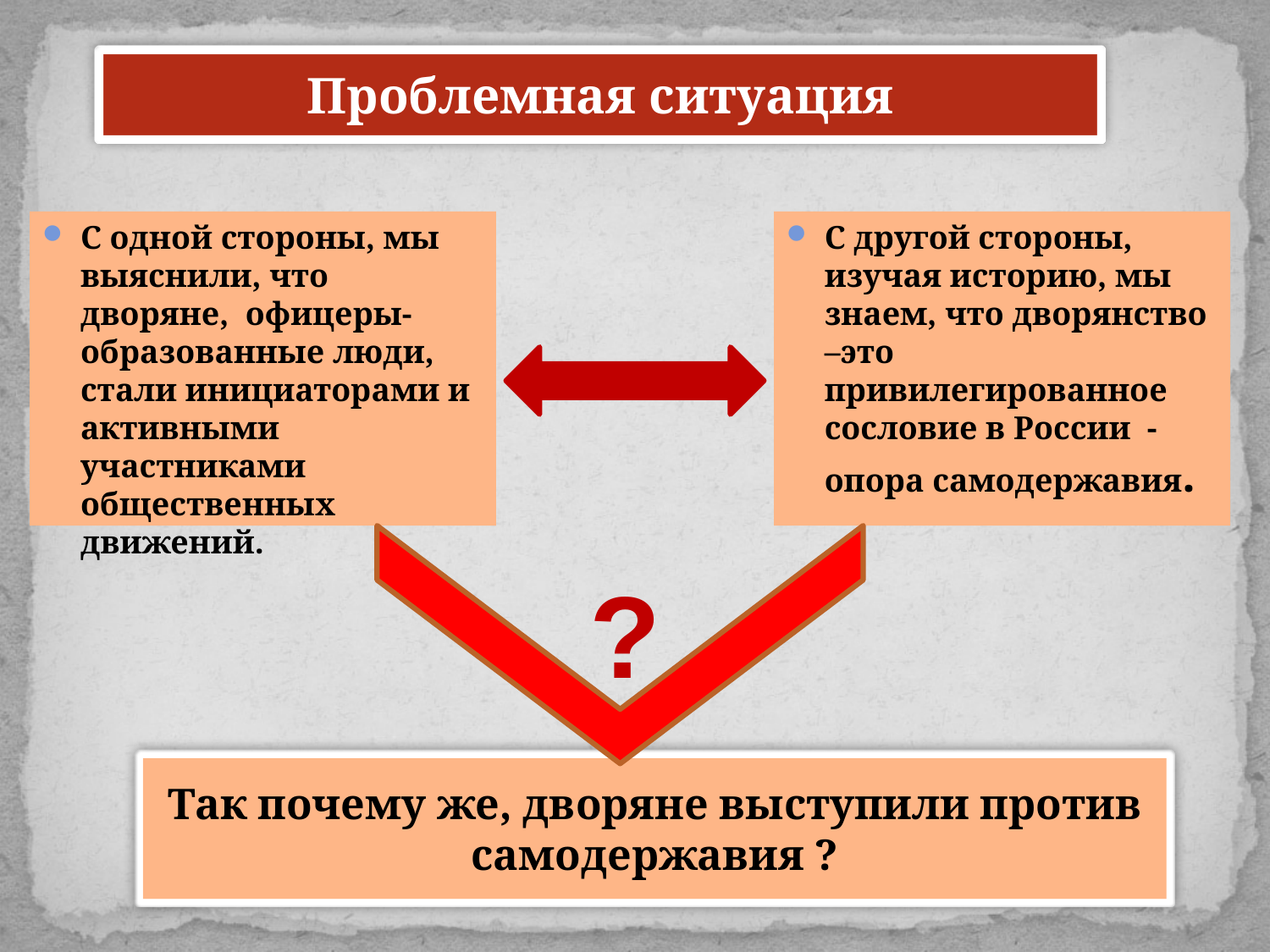

Проблемная ситуация
С одной стороны, мы выяснили, что дворяне,  офицеры- образованные люди, стали инициаторами и активными участниками общественных движений.
С другой стороны, изучая историю, мы знаем, что дворянство –это привилегированное сословие в России  - опора самодержавия.

?

Так почему же, дворяне выступили против самодержавия ?